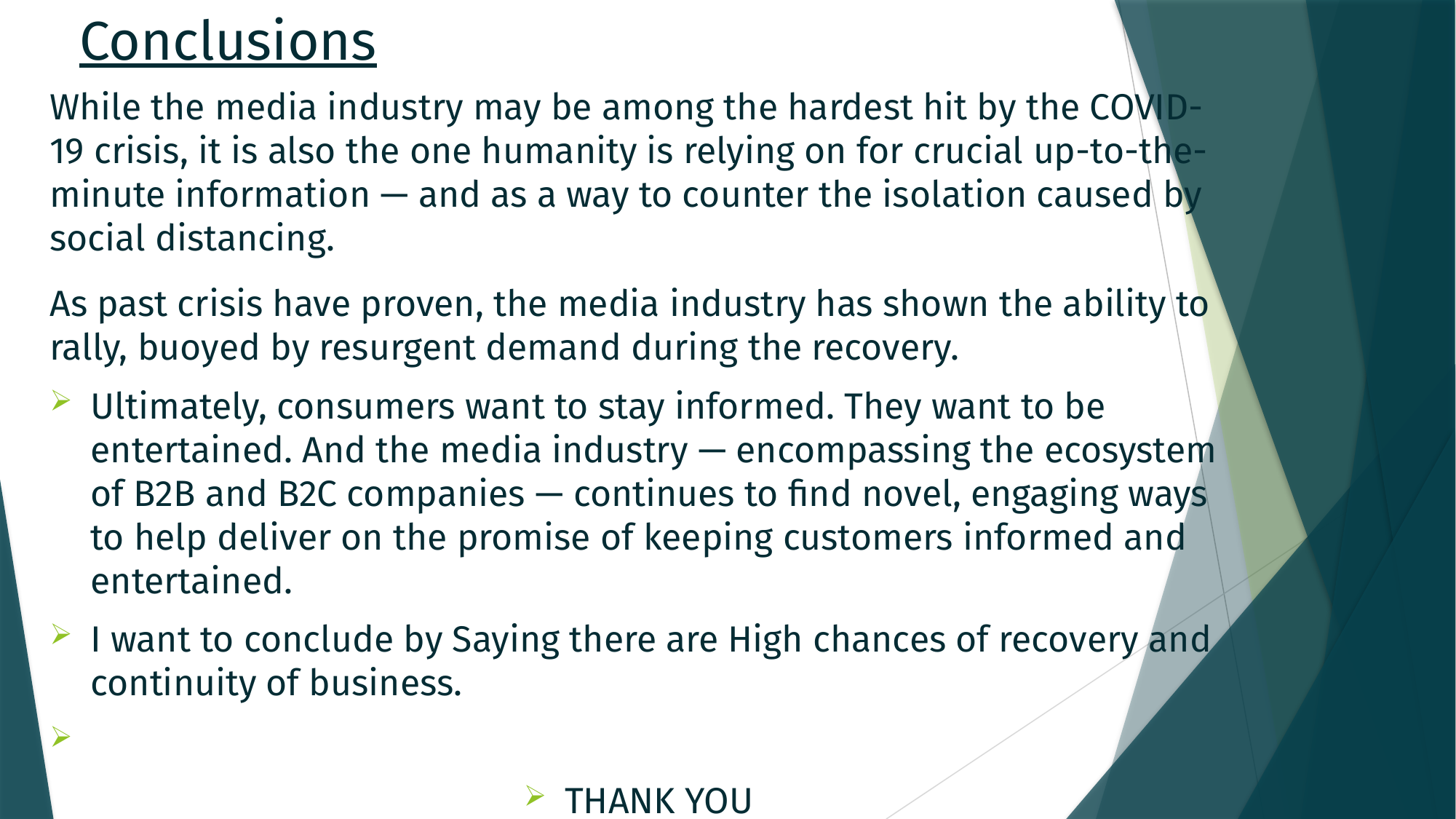

# Conclusions
While the media industry may be among the hardest hit by the COVID-19 crisis, it is also the one humanity is relying on for crucial up-to-the-minute information — and as a way to counter the isolation caused by social distancing.
As past crisis have proven, the media industry has shown the ability to rally, buoyed by resurgent demand during the recovery.
Ultimately, consumers want to stay informed. They want to be entertained. And the media industry — encompassing the ecosystem of B2B and B2C companies — continues to find novel, engaging ways to help deliver on the promise of keeping customers informed and entertained.
I want to conclude by Saying there are High chances of recovery and continuity of business.

THANK YOU